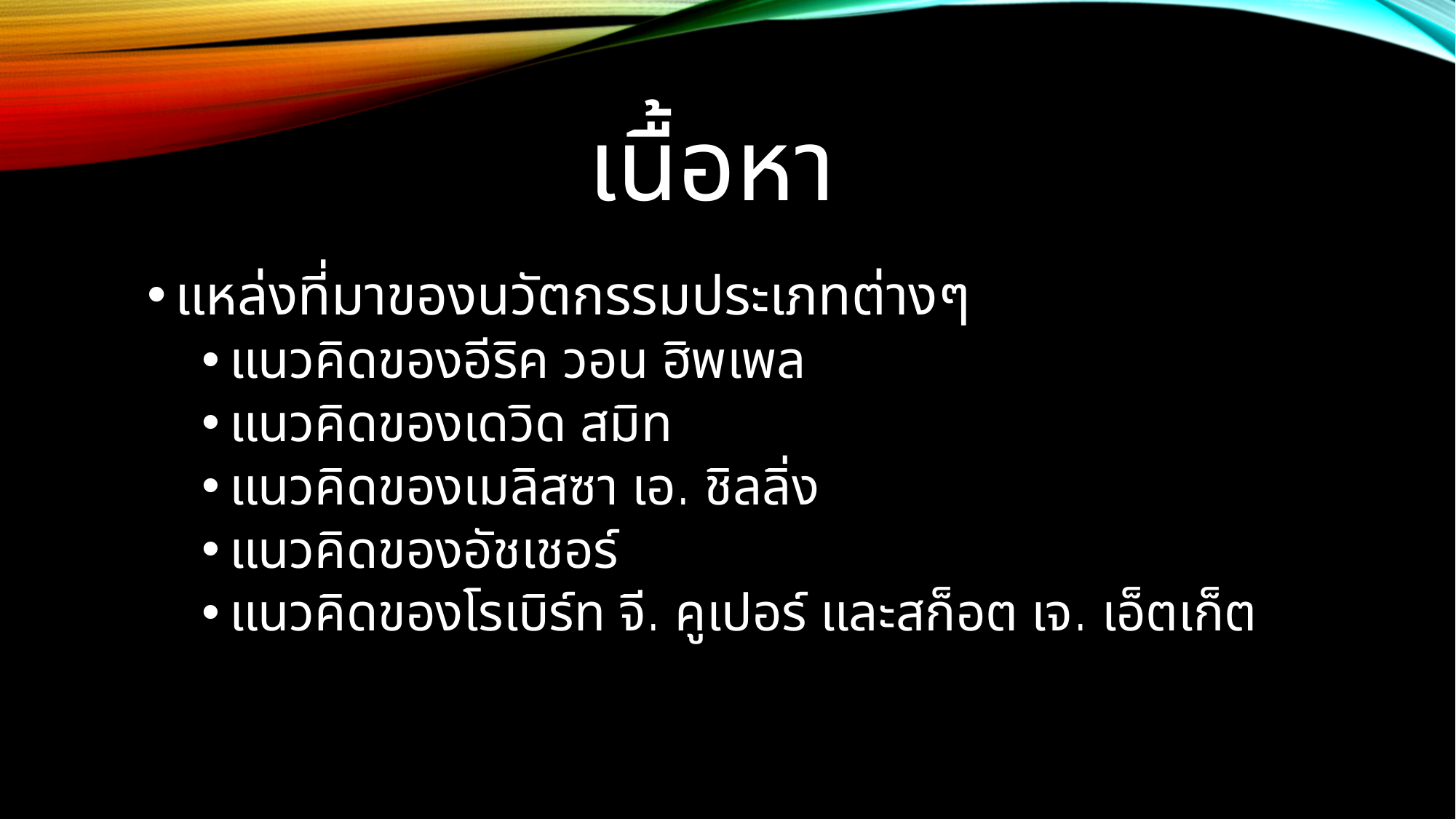

# เนื้อหา
แหล่งที่มาของนวัตกรรมประเภทต่างๆ
แนวคิดของอีริค วอน ฮิพเพล
แนวคิดของเดวิด สมิท
แนวคิดของเมลิสซา เอ. ชิลลิ่ง
แนวคิดของอัชเชอร์
แนวคิดของโรเบิร์ท จี. คูเปอร์ และสก็อต เจ. เอ็ตเก็ต